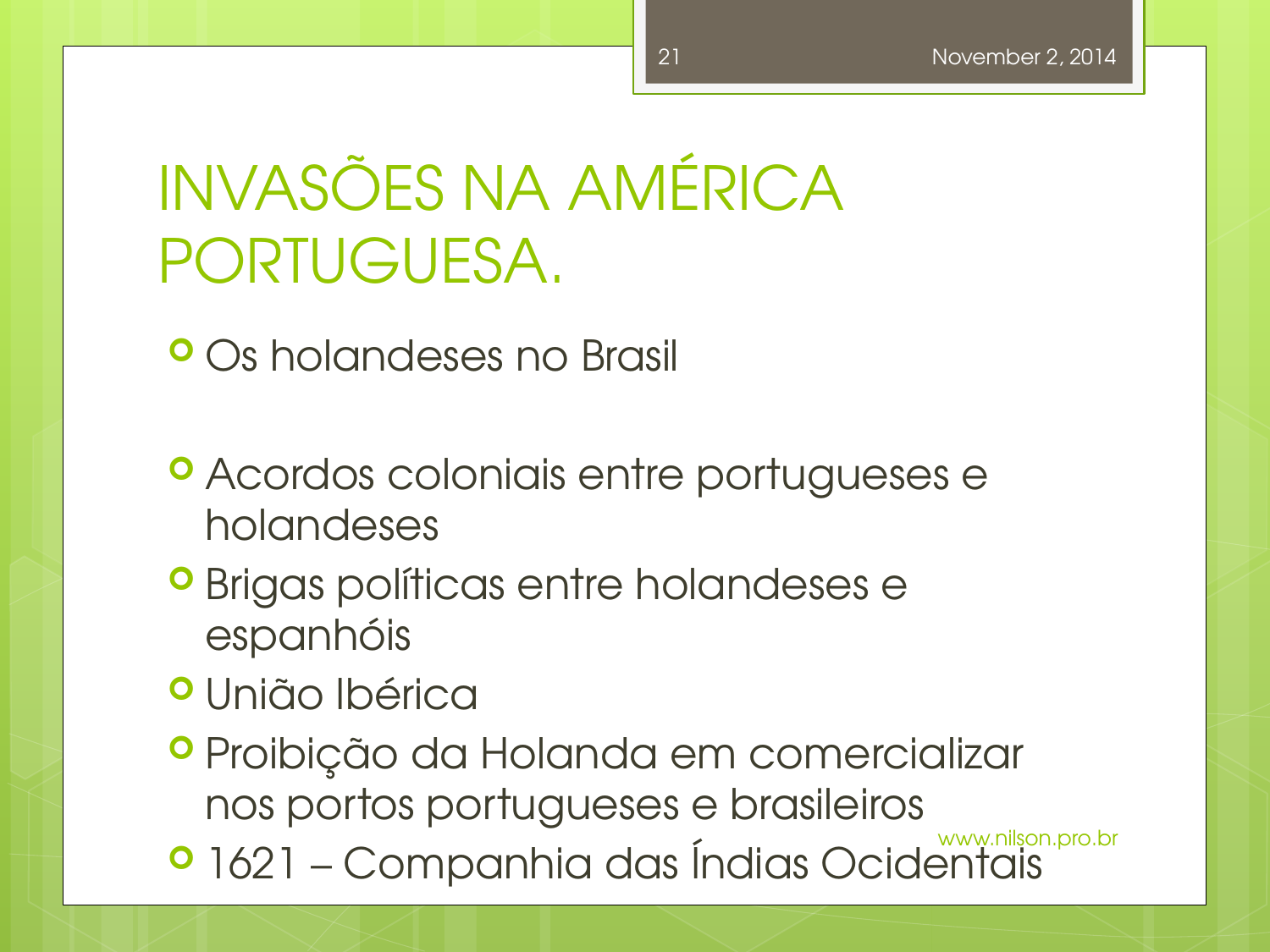

21
November 2, 2014
# INVASÕES NA AMÉRICA PORTUGUESA.
Os holandeses no Brasil

Acordos coloniais entre portugueses e holandeses
Brigas políticas entre holandeses e espanhóis
União Ibérica
Proibição da Holanda em comercializar nos portos portugueses e brasileiros
1621 – Companhia das Índias Ocidentais

www.nilson.pro.br